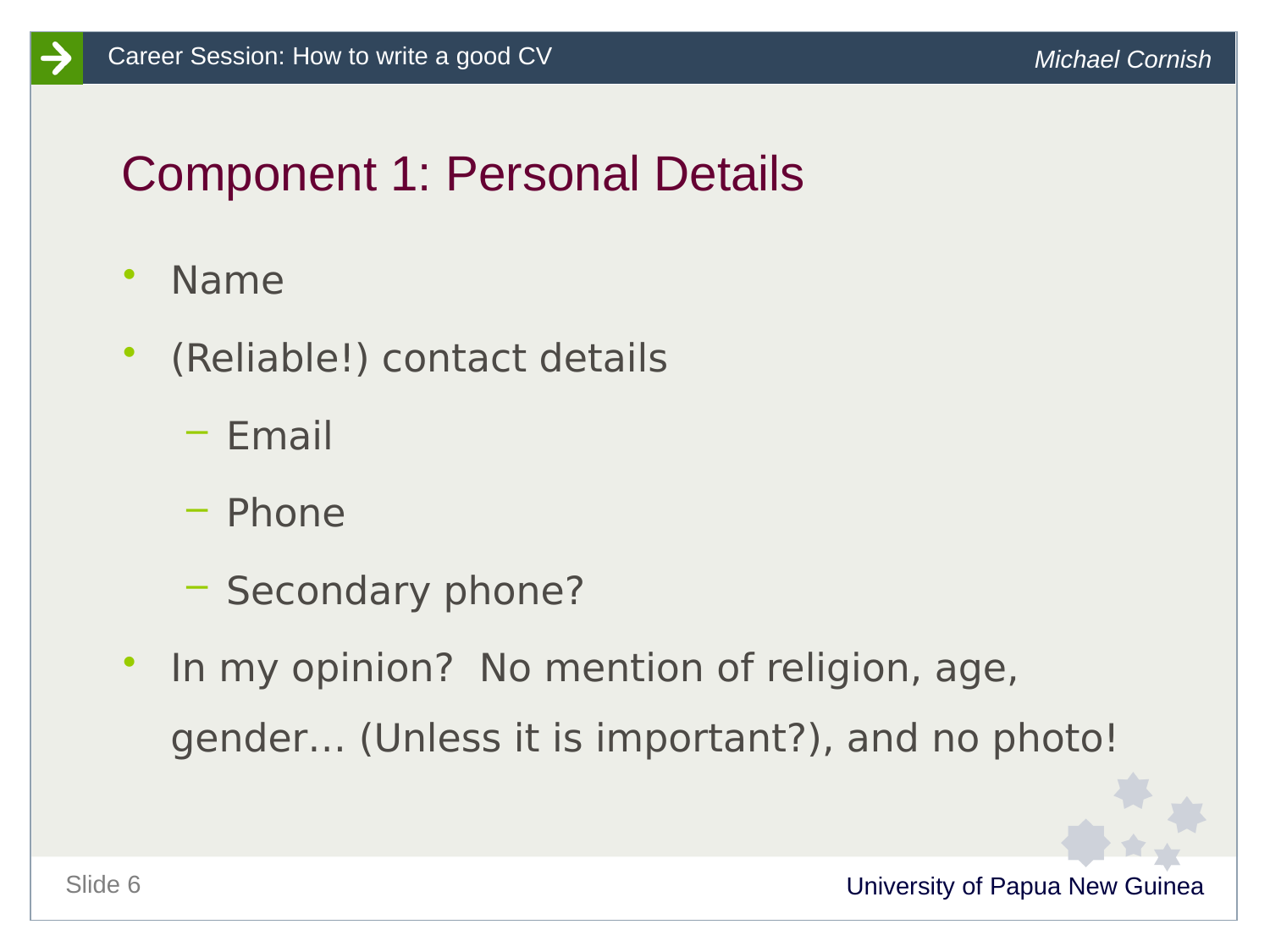

# Component 1: Personal Details
Name
(Reliable!) contact details
Email
Phone
Secondary phone?
In my opinion?  No mention of religion, age, gender… (Unless it is important?), and no photo!